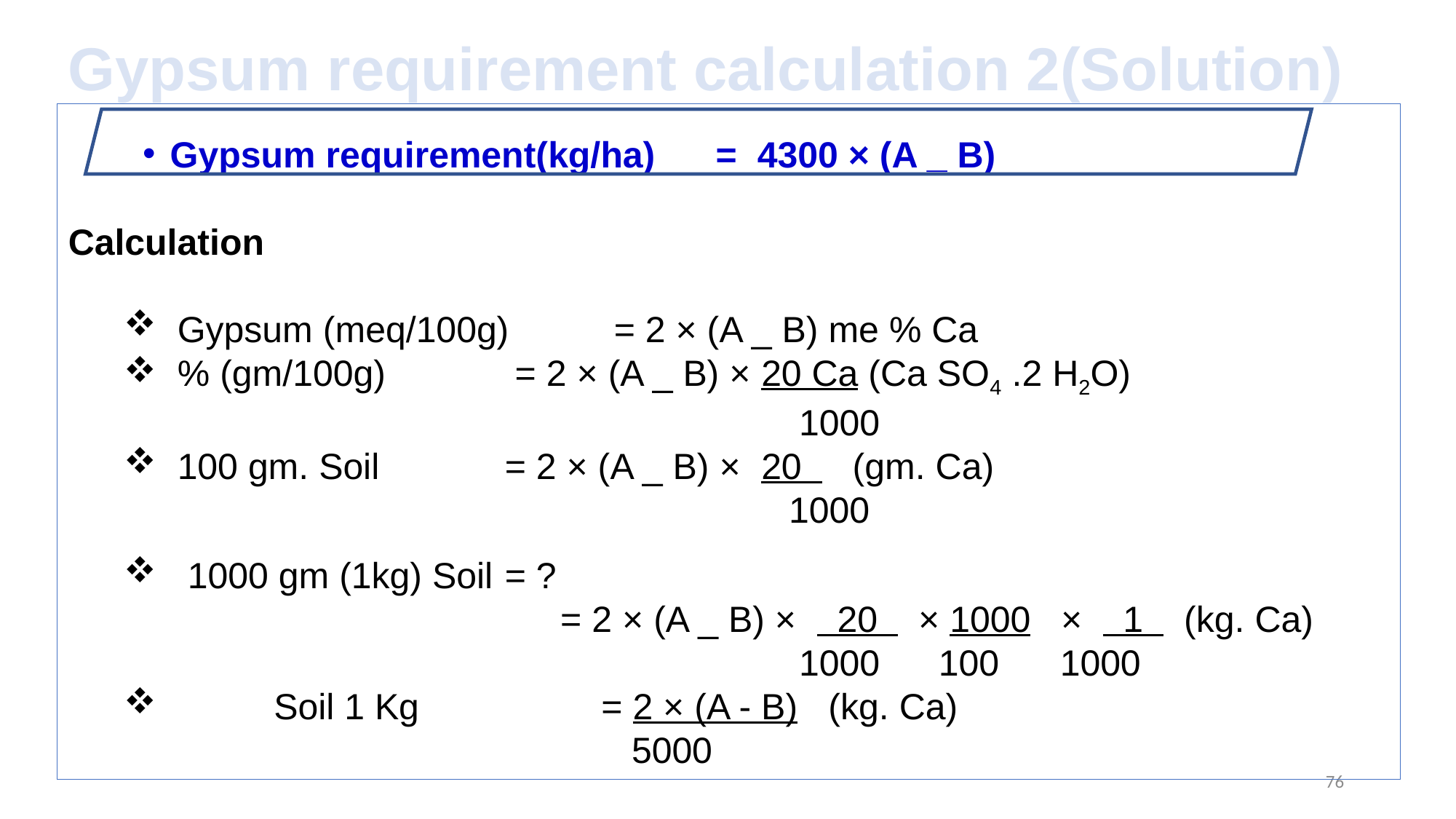

# Gypsum requirement calculation 2(Solution)
Gypsum requirement(kg/ha)	=  4300 × (A _ B)

Calculation

Gypsum (meq/100g)	= 2 × (A _ B) me % Ca
% (gm/100g)		 = 2 × (A _ B) × 20 Ca (Ca SO4 .2 H2O)
						  1000
100 gm. Soil		= 2 × (A _ B) ×  20     (gm. Ca)
						 1000
 1000 gm (1kg) Soil	= ?
				= 2 × (A _ B) ×    20    × 1000   ×    1    (kg. Ca)
						  1000	     100      1000
	Soil 1 Kg 		= 2 × (A - B)   (kg. Ca)
				       5000

76